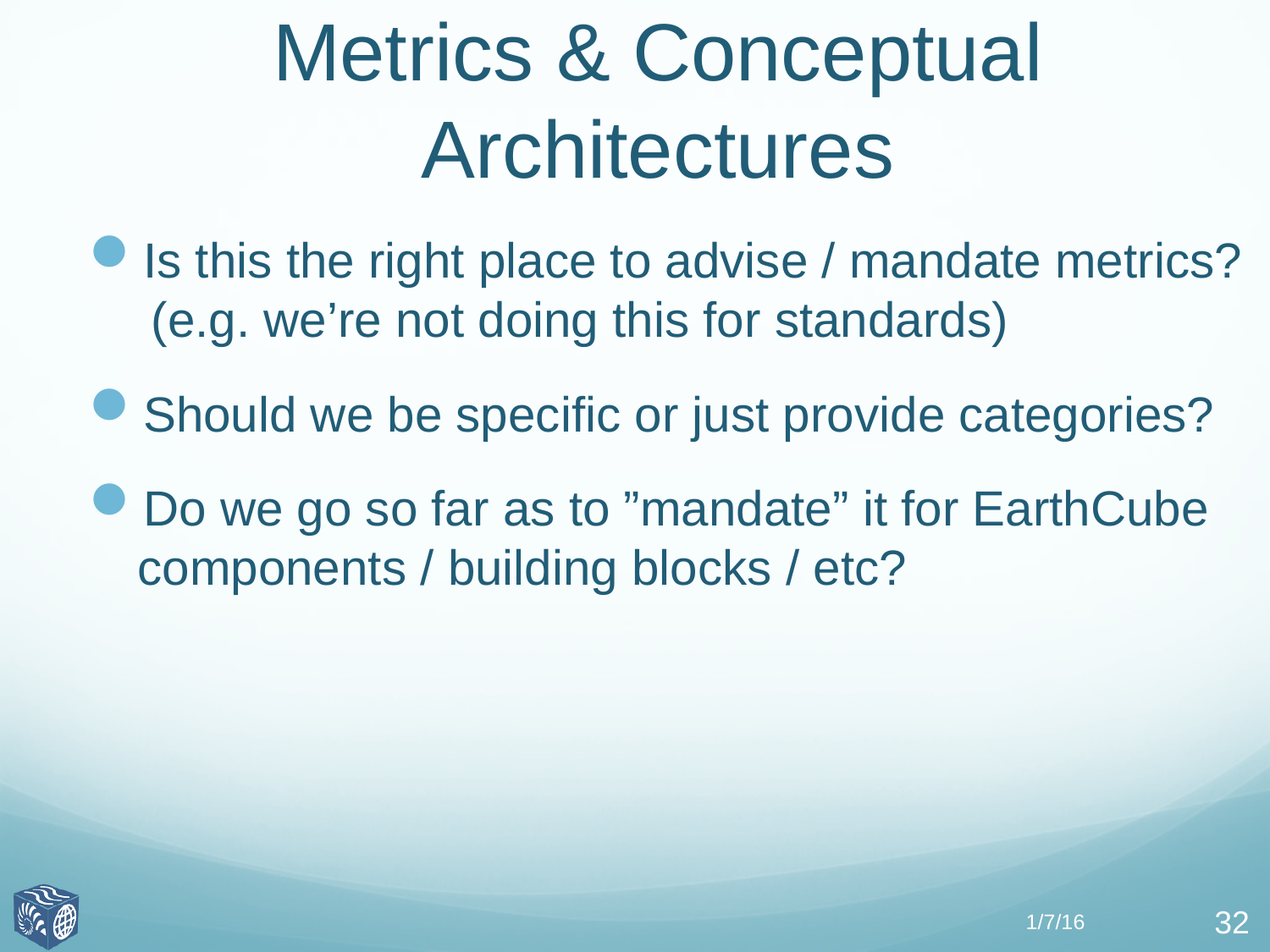

# Metrics & Conceptual Architectures
Is this the right place to advise / mandate metrics?  (e.g. we’re not doing this for standards)
Should we be specific or just provide categories?
Do we go so far as to ”mandate” it for EarthCube components / building blocks / etc?
1/7/16
32